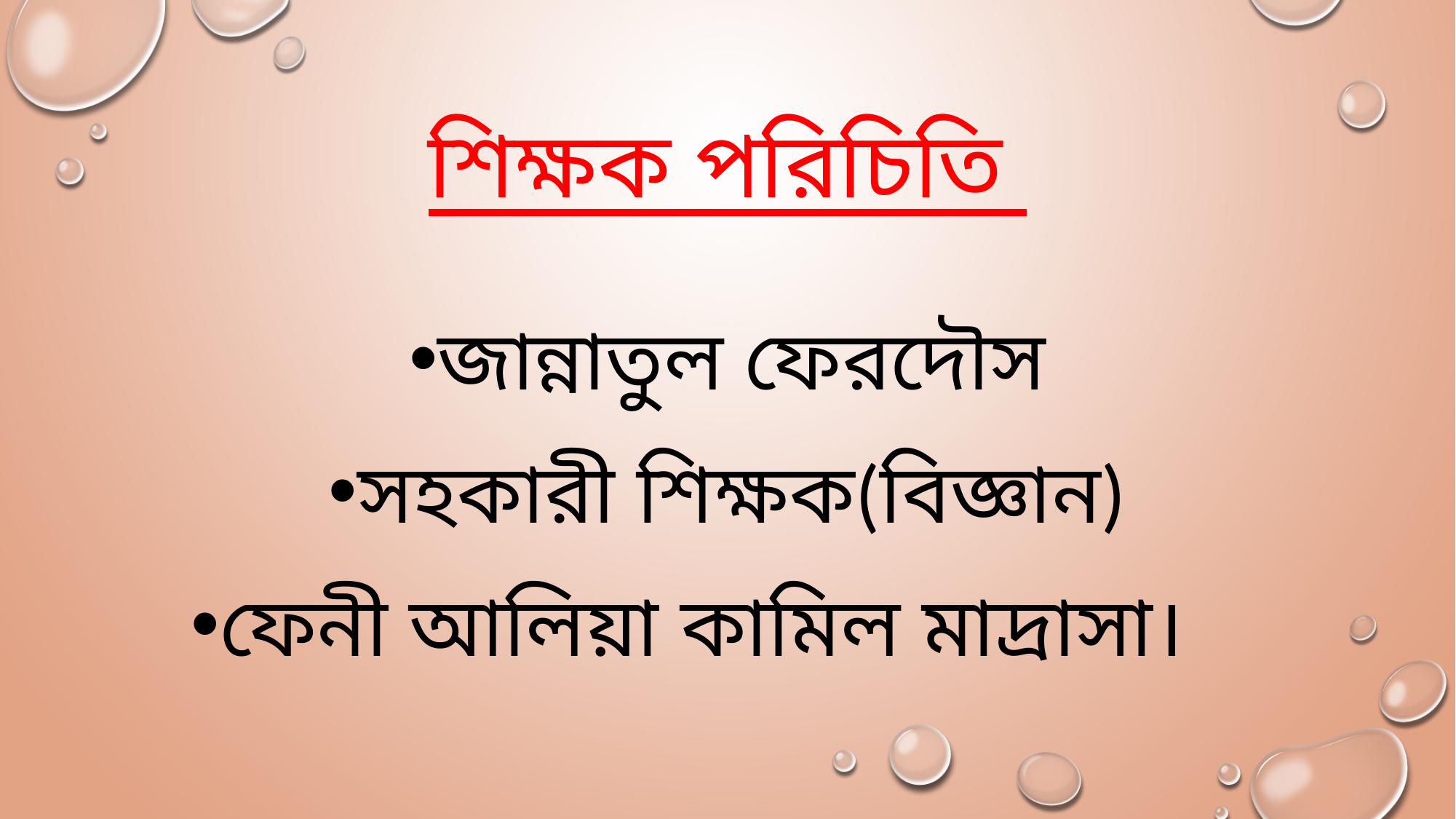

# শিক্ষক পরিচিতি
জান্নাতুল ফেরদৌস
সহকারী শিক্ষক(বিজ্ঞান)
ফেনী আলিয়া কামিল মাদ্রাসা।